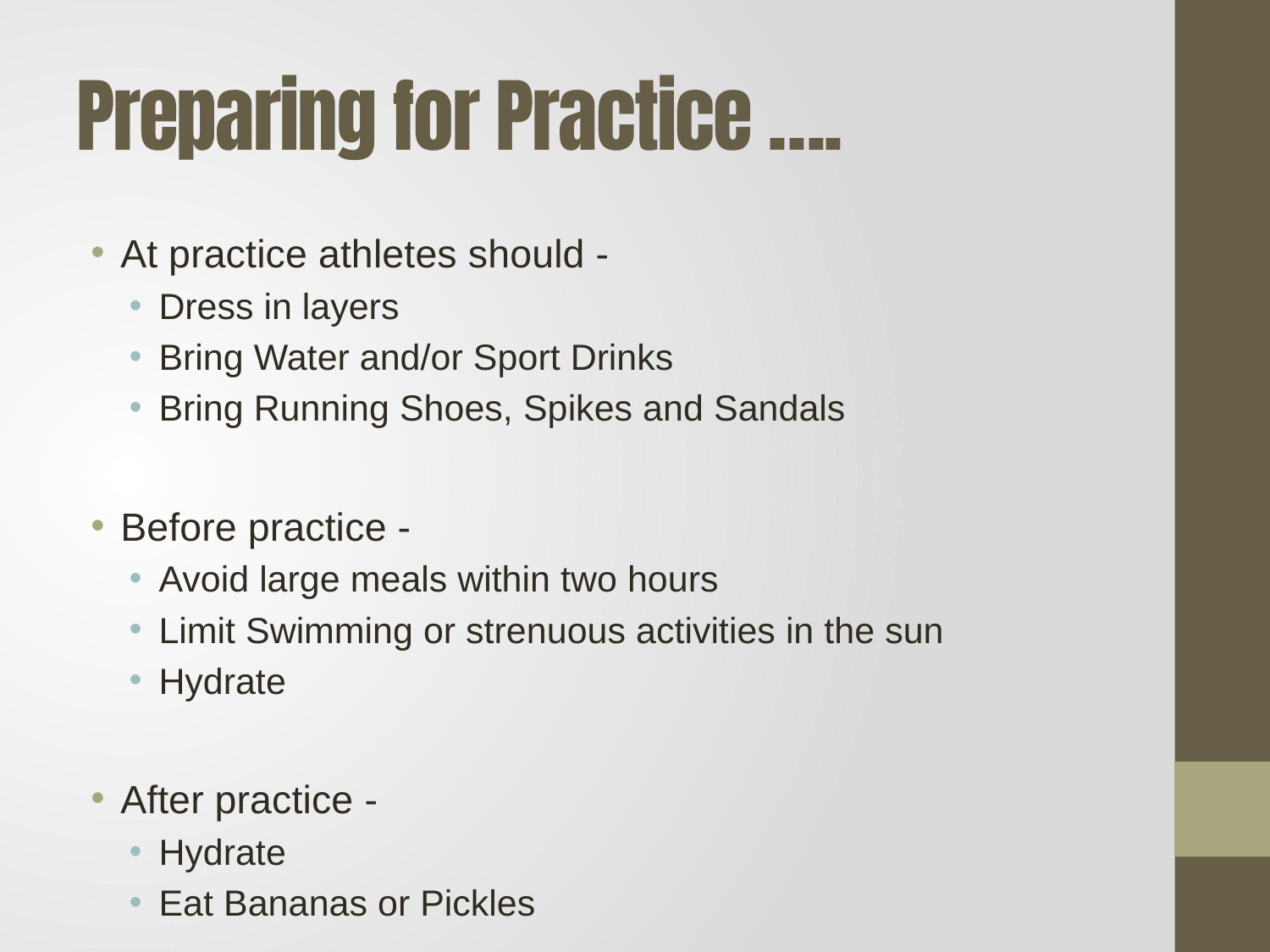

# Preparing for Practice ….
At practice athletes should -
Dress in layers
Bring Water and/or Sport Drinks
Bring Running Shoes, Spikes and Sandals

Before practice -
Avoid large meals within two hours
Limit Swimming or strenuous activities in the sun
Hydrate

After practice -
Hydrate
Eat Bananas or Pickles